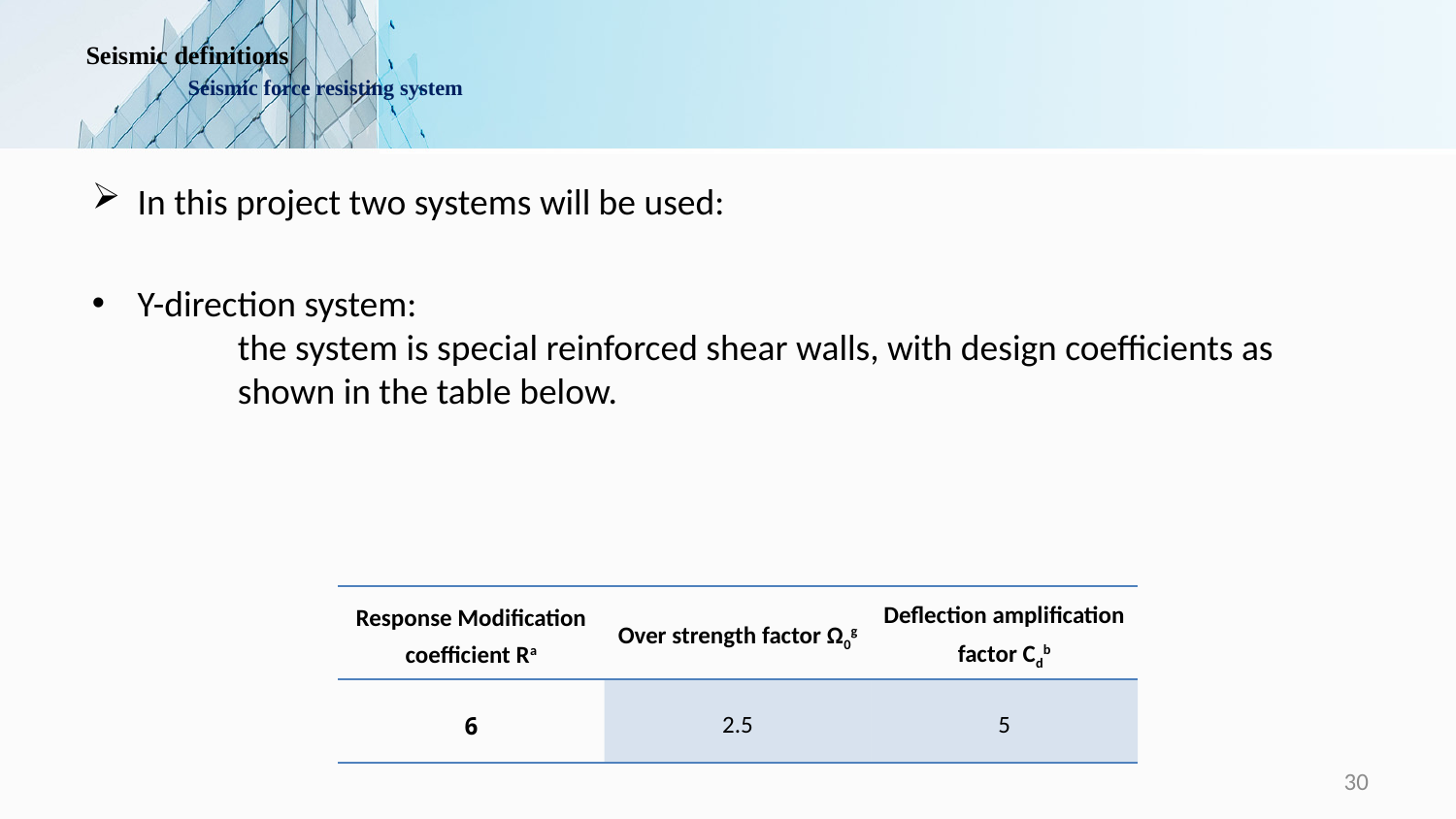

# Seismic definitions Seismic force resisting system
In this project two systems will be used:

Y-direction system:
	the system is special reinforced shear walls, with design coefficients as 	shown in the table below.

| Response Modification coefficient Ra | Over strength factor Ω0g | Deflection amplification factor Cdb |
| --- | --- | --- |
| 6 | 2.5 | 5 |
30